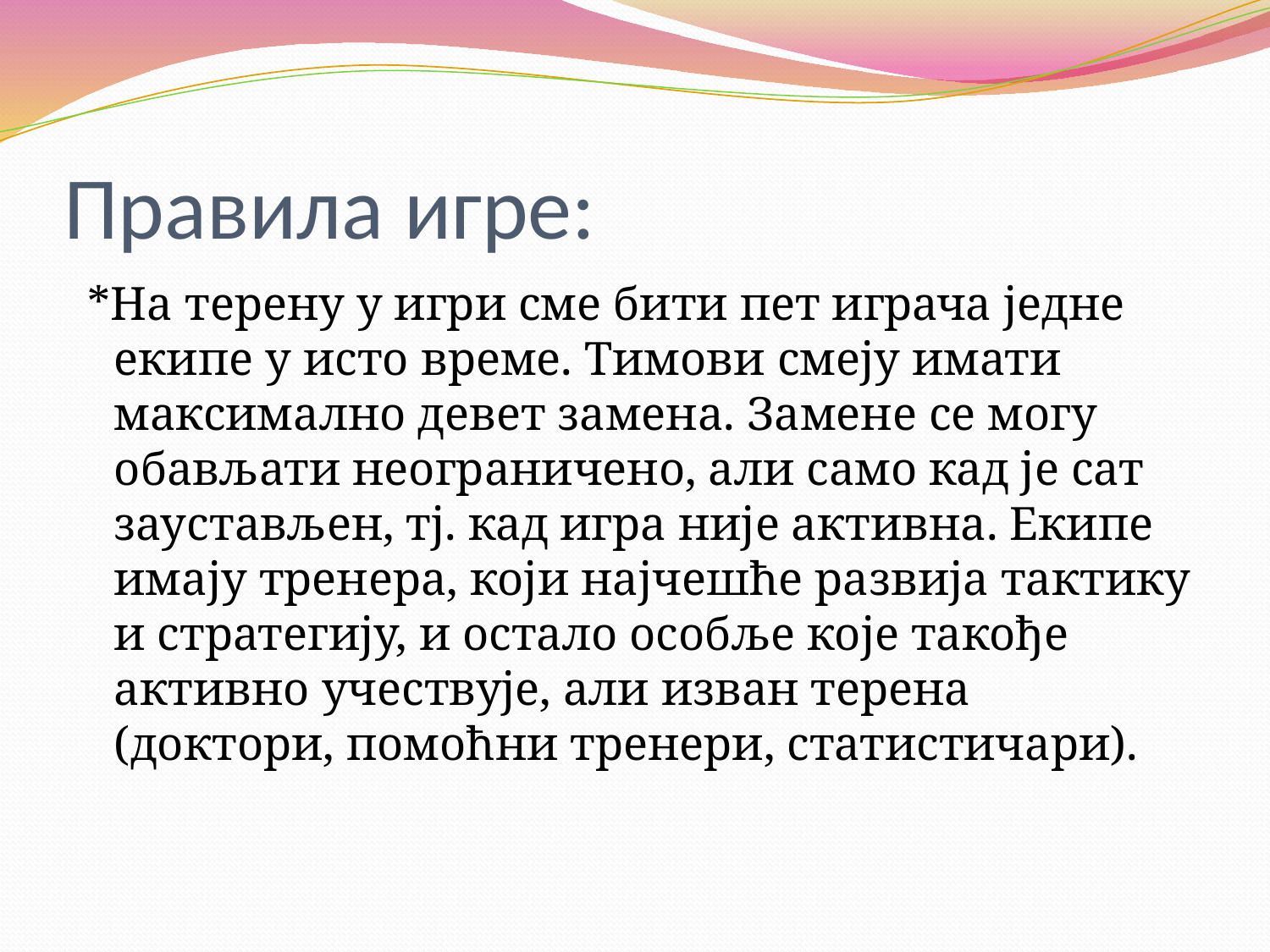

# Правила игре:
 *На терену у игри сме бити пет играча једне екипе у исто време. Тимови смеју имати максимално девет замена. Замене се могу обављати неограничено, али само кад је сат заустављен, тј. кад игра није активна. Екипе имају тренера, који најчешће развија тактику и стратегију, и остало особље које такође активно учествује, али изван терена (доктори, помоћни тренери, статистичари).